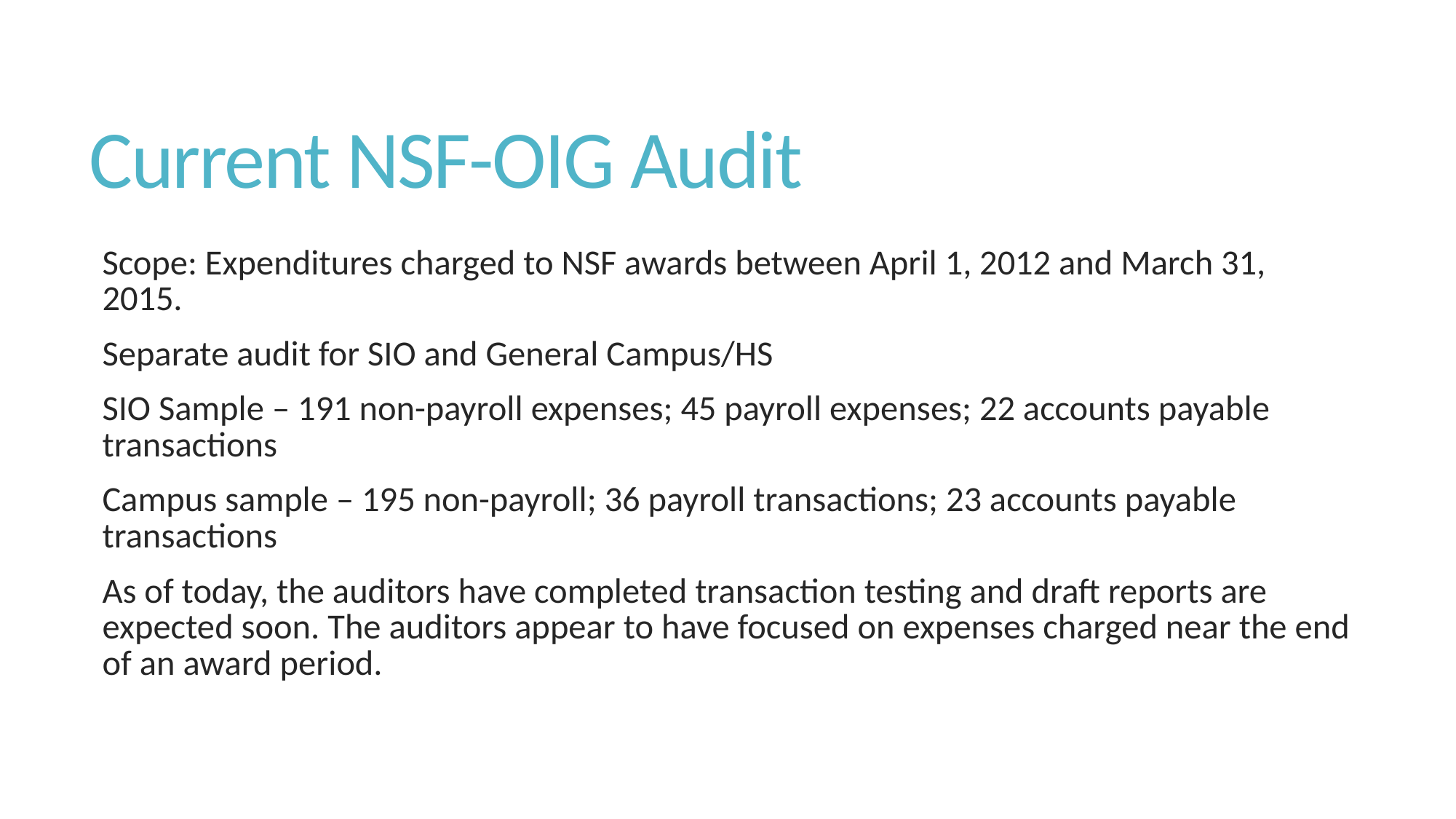

# Current NSF-OIG Audit
Scope: Expenditures charged to NSF awards between April 1, 2012 and March 31, 2015.
Separate audit for SIO and General Campus/HS
SIO Sample – 191 non-payroll expenses; 45 payroll expenses; 22 accounts payable transactions
Campus sample – 195 non-payroll; 36 payroll transactions; 23 accounts payable transactions
As of today, the auditors have completed transaction testing and draft reports are expected soon. The auditors appear to have focused on expenses charged near the end of an award period.